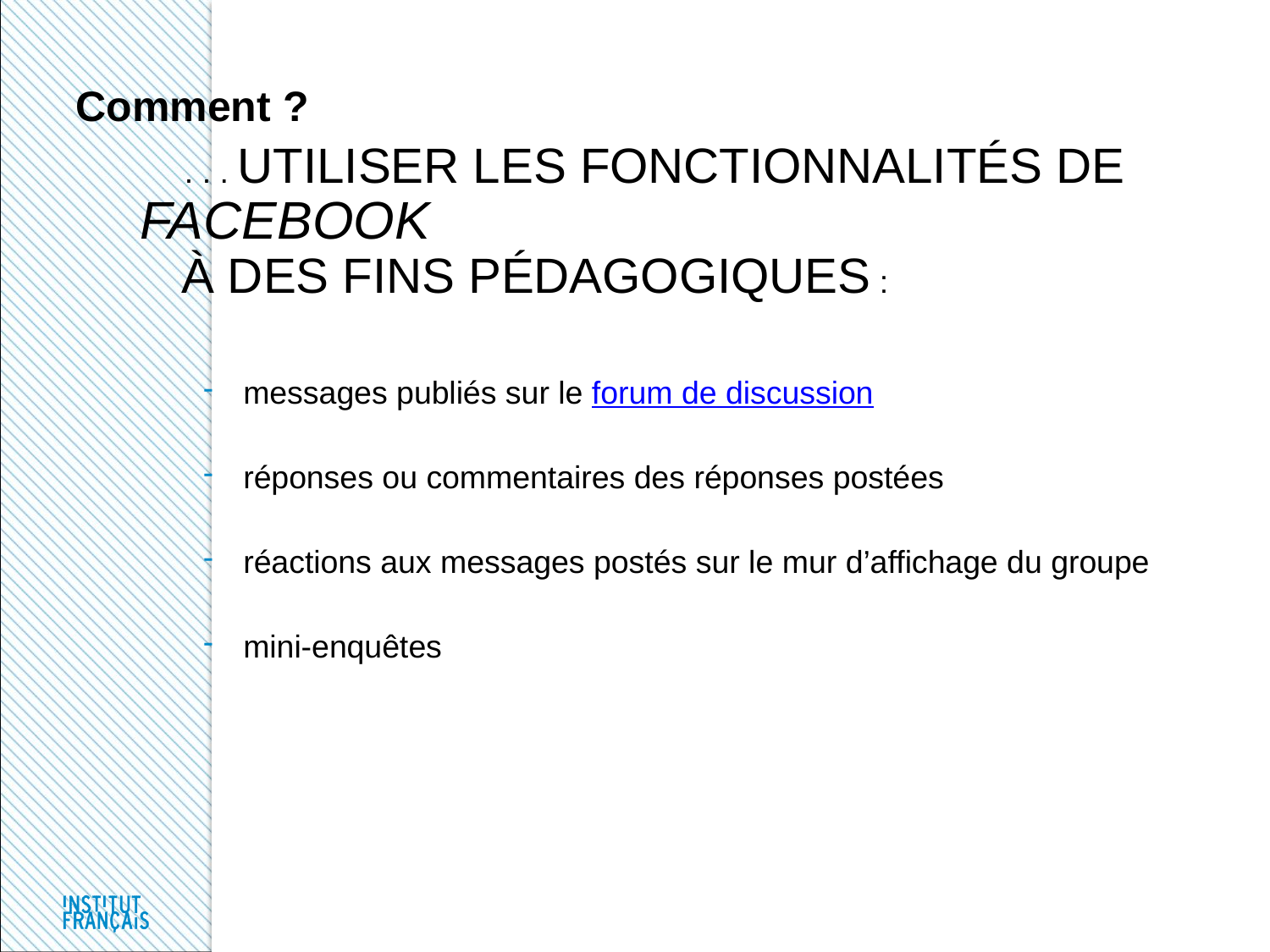

Comment ?

     . . . utiliser les fonctionnalités de Facebook
   à des fins pédagogiques :

messages publiés sur le forum de discussion

réponses ou commentaires des réponses postées

réactions aux messages postés sur le mur d’affichage du groupe

mini-enquêtes